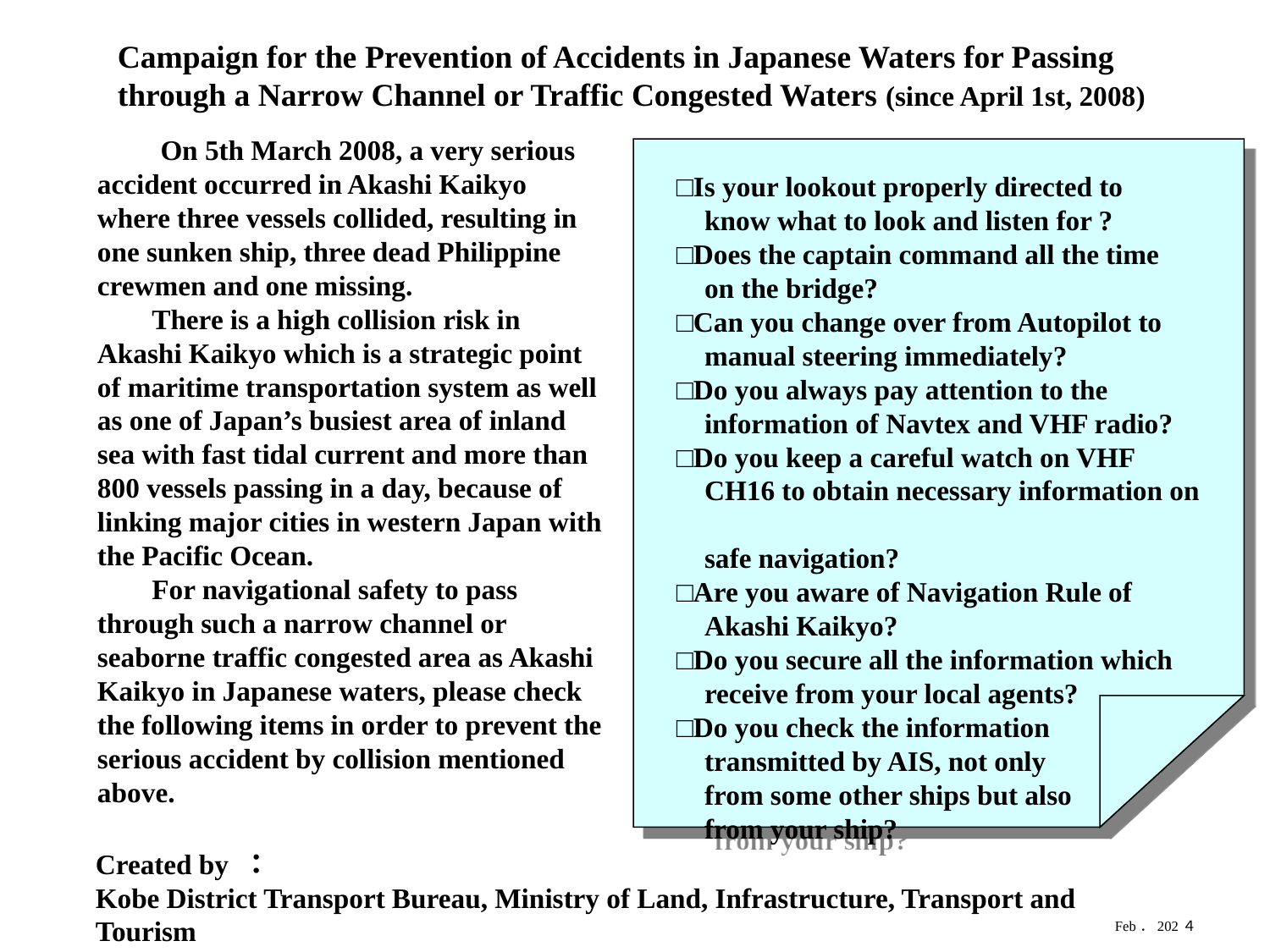

# Campaign for the Prevention of Accidents in Japanese Waters for Passing through a Narrow Channel or Traffic Congested Waters (since April 1st, 2008)
　　On 5th March 2008, a very serious accident occurred in Akashi Kaikyo where three vessels collided, resulting in one sunken ship, three dead Philippine crewmen and one missing.
  　There is a high collision risk in Akashi Kaikyo which is a strategic point of maritime transportation system as well as one of Japan’s busiest area of inland sea with fast tidal current and more than 800 vessels passing in a day, because of linking major cities in western Japan with the Pacific Ocean.
  　For navigational safety to pass through such a narrow channel or seaborne traffic congested area as Akashi Kaikyo in Japanese waters, please check the following items in order to prevent the serious accident by collision mentioned above.
□Is your lookout properly directed to
    know what to look and listen for ?
□Does the captain command all the time
    on the bridge?
□Can you change over from Autopilot to
    manual steering immediately?
□Do you always pay attention to the
    information of Navtex and VHF radio?
□Do you keep a careful watch on VHF
    CH16 to obtain necessary information on
    safe navigation?
□Are you aware of Navigation Rule of
    Akashi Kaikyo?
□Do you secure all the information which
    receive from your local agents?
□Do you check the information
    transmitted by AIS, not only
    from some other ships but also
    from your ship?
Created by ：
Kobe District Transport Bureau, Ministry of Land, Infrastructure, Transport and Tourism
Feb．202４